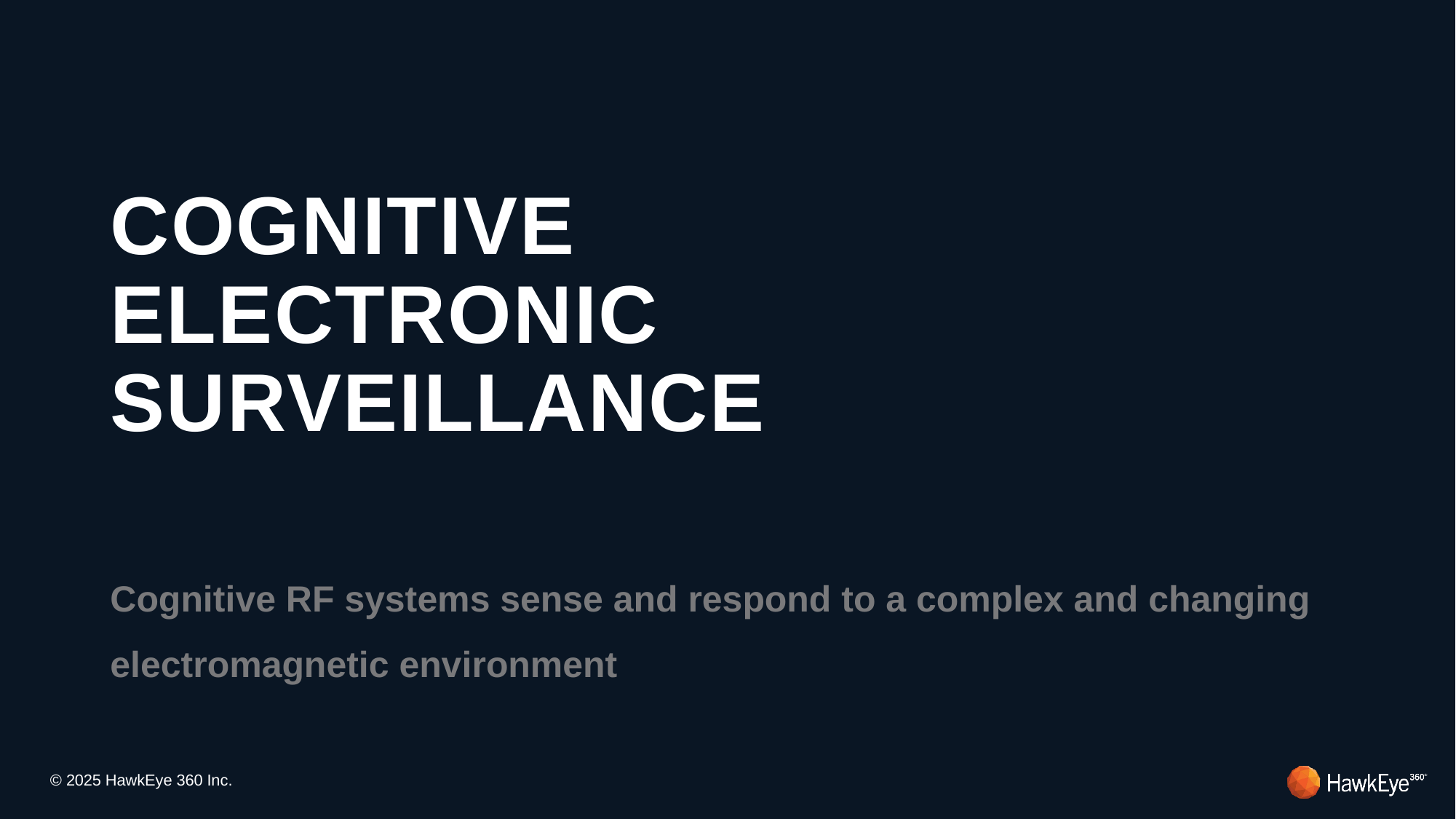

# Cognitive Electronic Surveillance
Cognitive RF systems sense and respond to a complex and changing electromagnetic environment